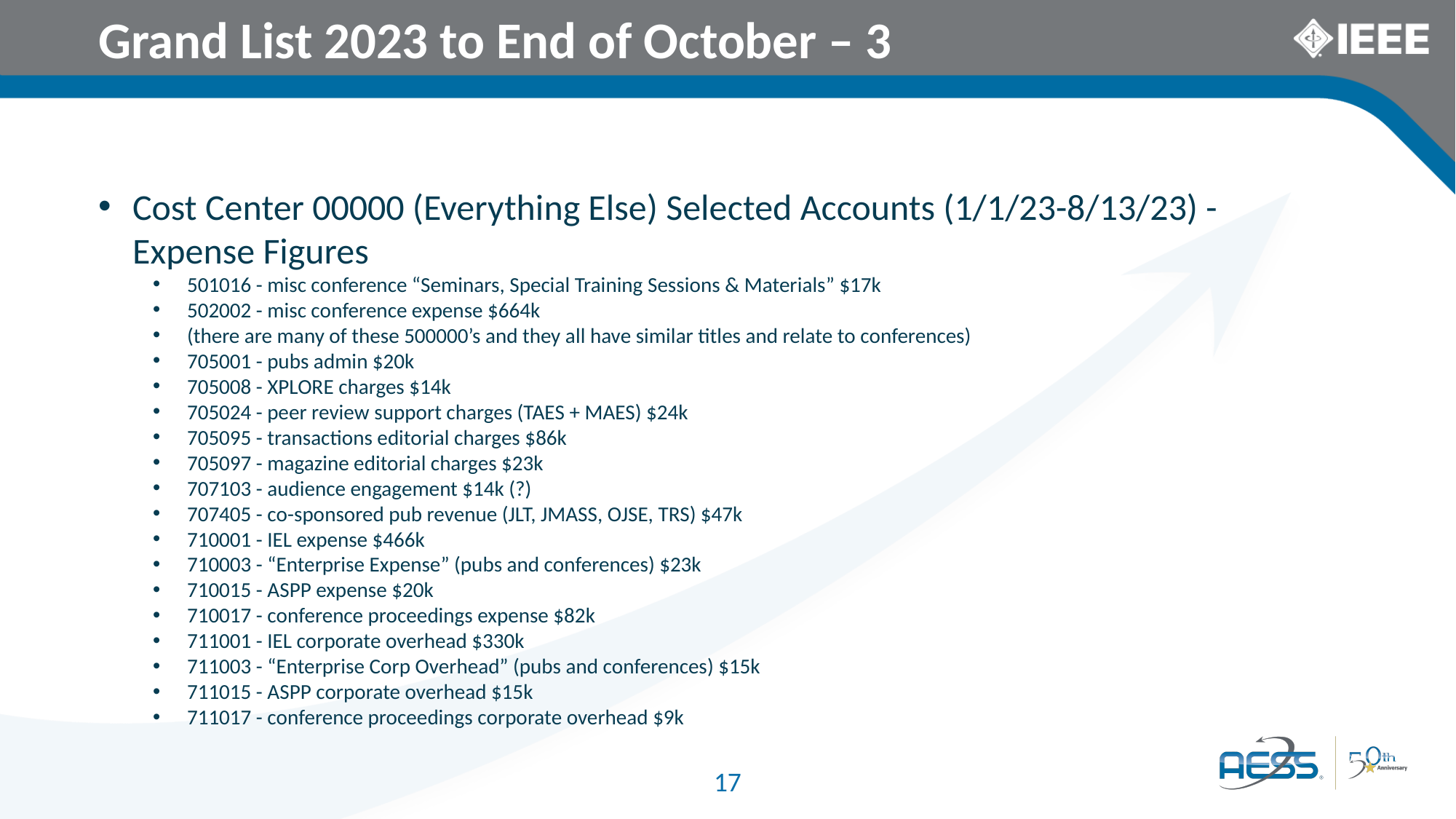

Grand List 2023 to End of October – 3

Cost Center 00000 (Everything Else) Selected Accounts (1/1/23-8/13/23) - Expense Figures
501016 - misc conference “Seminars, Special Training Sessions & Materials” $17k
502002 - misc conference expense $664k
(there are many of these 500000’s and they all have similar titles and relate to conferences)
705001 - pubs admin $20k
705008 - XPLORE charges $14k
705024 - peer review support charges (TAES + MAES) $24k
705095 - transactions editorial charges $86k
705097 - magazine editorial charges $23k
707103 - audience engagement $14k (?)
707405 - co-sponsored pub revenue (JLT, JMASS, OJSE, TRS) $47k
710001 - IEL expense $466k
710003 - “Enterprise Expense” (pubs and conferences) $23k
710015 - ASPP expense $20k
710017 - conference proceedings expense $82k
711001 - IEL corporate overhead $330k
711003 - “Enterprise Corp Overhead” (pubs and conferences) $15k
711015 - ASPP corporate overhead $15k
711017 - conference proceedings corporate overhead $9k

17